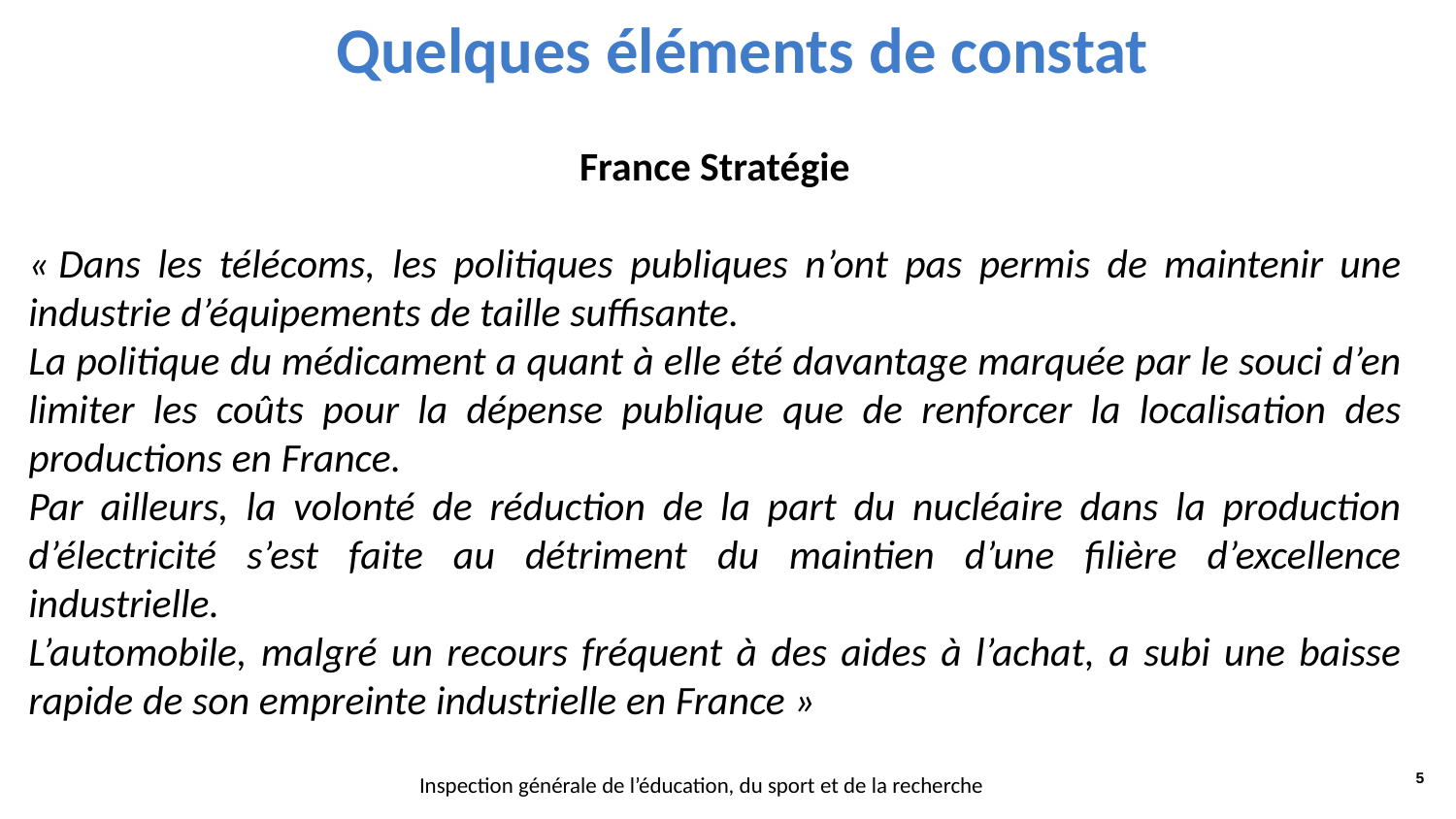

#
Quelques éléments de constat

France Stratégie

« Dans les télécoms, les politiques publiques n’ont pas permis de maintenir une industrie d’équipements de taille suffisante.
La politique du médicament a quant à elle été davantage marquée par le souci d’en limiter les coûts pour la dépense publique que de renforcer la localisation des productions en France.
Par ailleurs, la volonté de réduction de la part du nucléaire dans la production d’électricité s’est faite au détriment du maintien d’une filière d’excellence industrielle.
L’automobile, malgré un recours fréquent à des aides à l’achat, a subi une baisse rapide de son empreinte industrielle en France »

5
Inspection générale de l’éducation, du sport et de la recherche